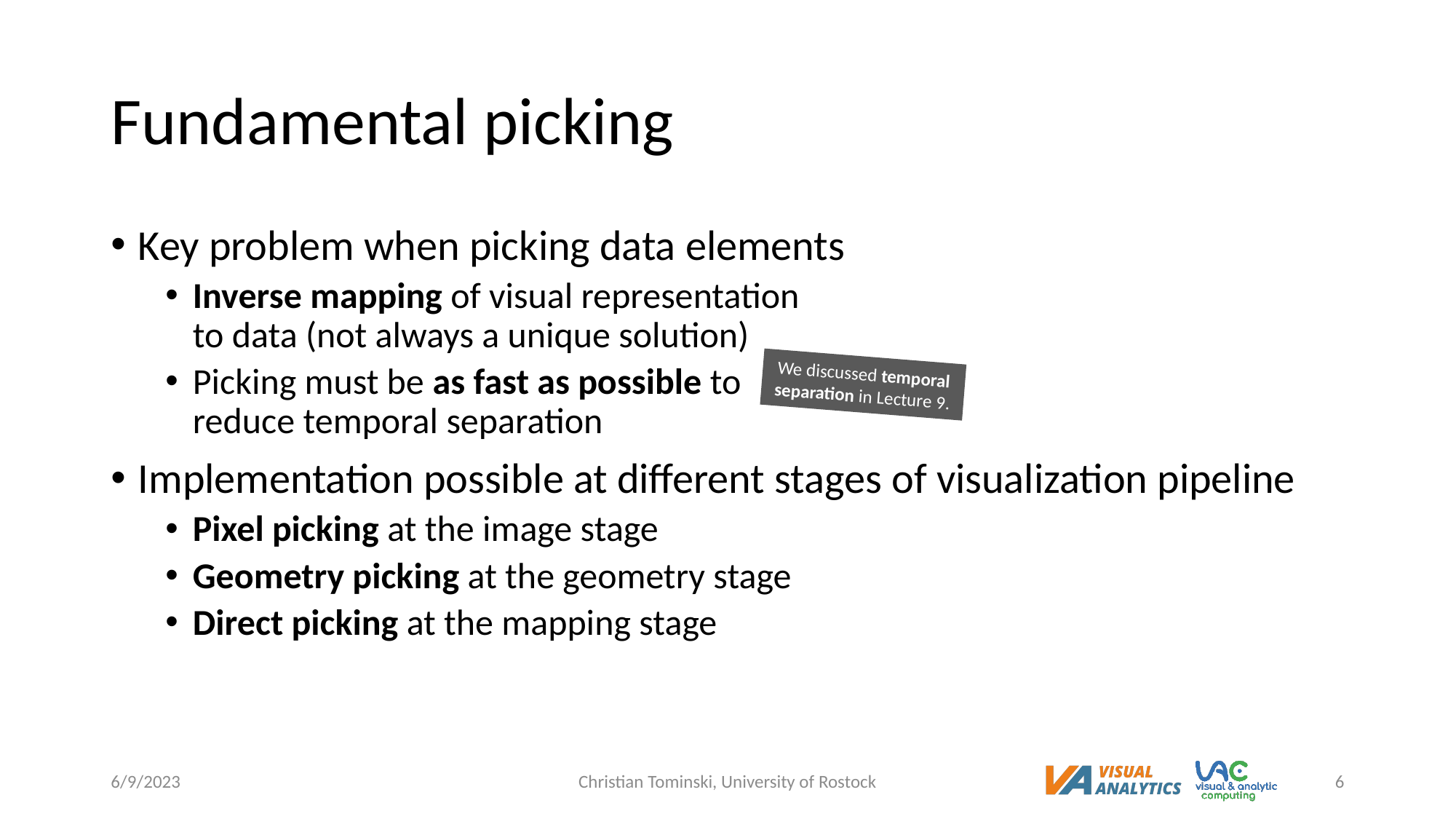

# Fundamental picking
Key problem when picking data elements
Inverse mapping of visual representation
to data (not always a unique solution)
Picking must be as fast as possible to
reduce temporal separation
Implementation possible at different stages of visualization pipeline
Pixel picking at the image stage
Geometry picking at the geometry stage
Direct picking at the mapping stage

We discussed temporal separation in Lecture 9.
6/9/2023
Christian Tominski, University of Rostock
6